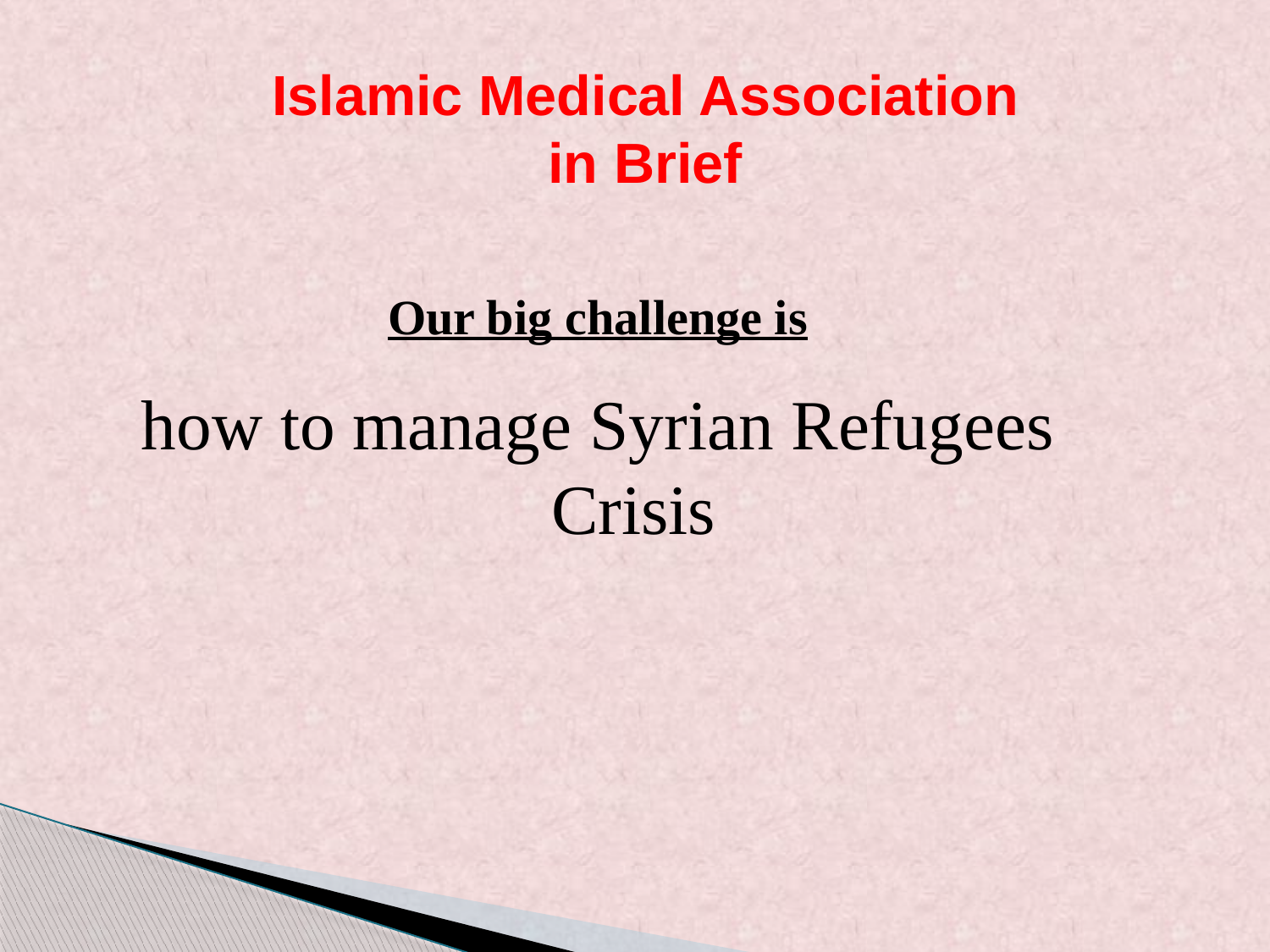

Islamic Medical Association in Brief

Our big challenge is
how to manage Syrian Refugees Crisis